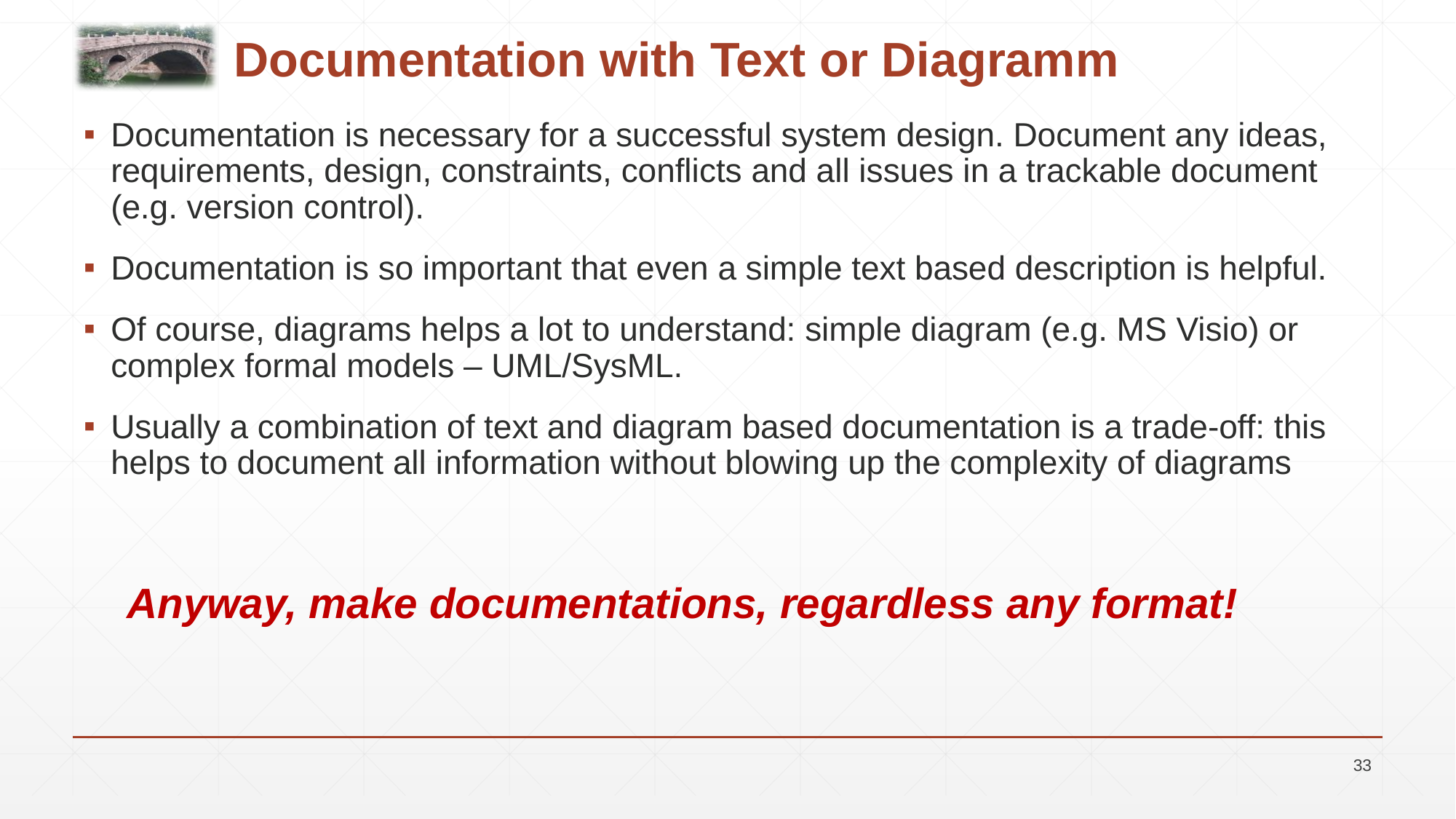

# Documentation with Text or Diagramm
Documentation is necessary for a successful system design. Document any ideas, requirements, design, constraints, conflicts and all issues in a trackable document (e.g. version control).
Documentation is so important that even a simple text based description is helpful.
Of course, diagrams helps a lot to understand: simple diagram (e.g. MS Visio) or complex formal models – UML/SysML.
Usually a combination of text and diagram based documentation is a trade-off: this helps to document all information without blowing up the complexity of diagrams
Anyway, make documentations, regardless any format!
33